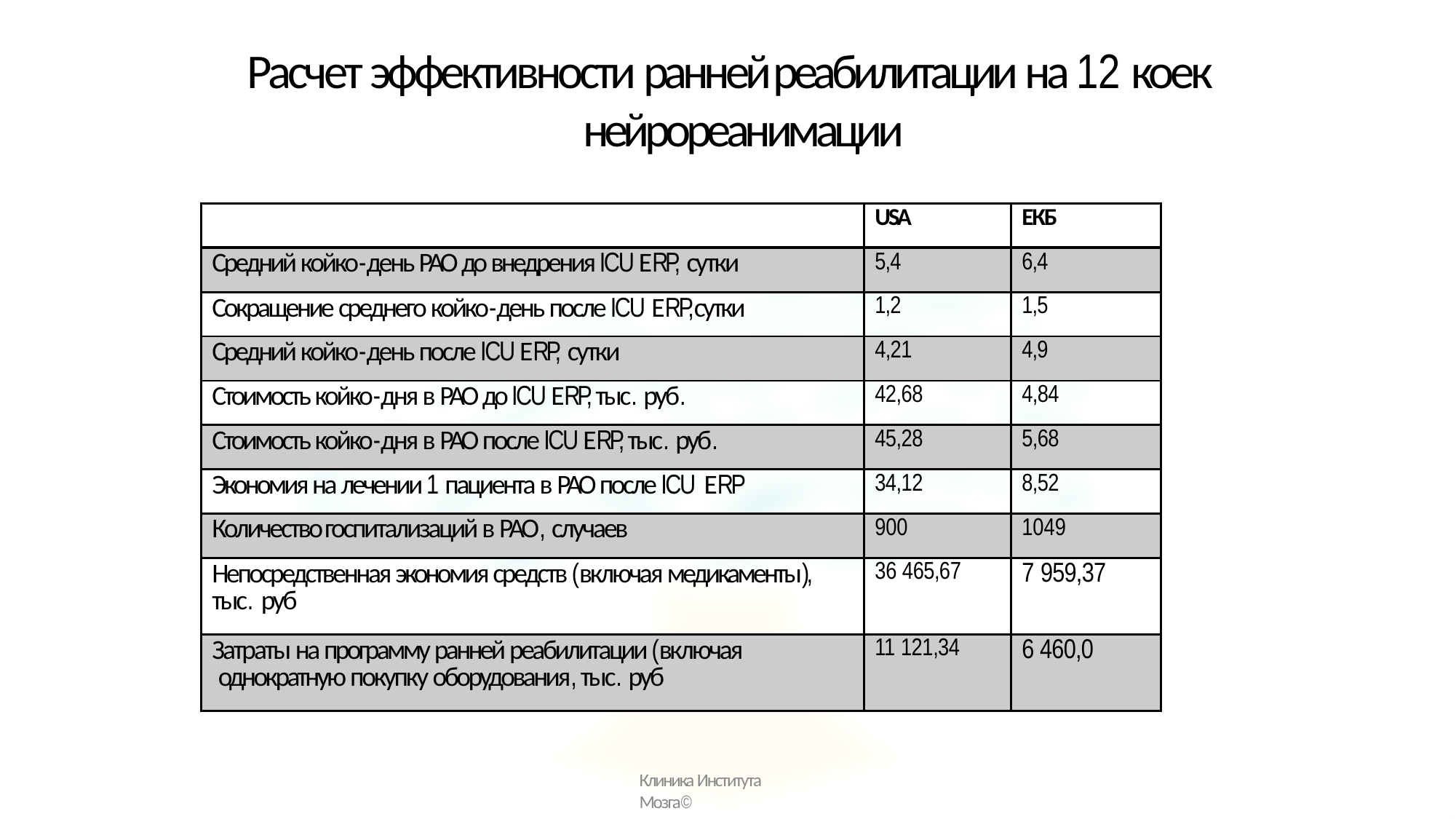

# Расчет эффективности ранней реабилитации на 12 коек  нейрореанимации
|  | USA | ЕКБ |
| --- | --- | --- |
| Средний койко-день РАО до внедрения ICU ЕRP, сутки | 5,4 | 6,4 |
| Сокращение среднего койко-день после ICU ЕRP,сутки | 1,2 | 1,5 |
| Средний койко-день после ICU ЕRP, сутки | 4,21 | 4,9 |
| Стоимость койко-дня в РАО до ICU ЕRP, тыс. руб. | 42,68 | 4,84 |
| Стоимость койко-дня в РАО после ICU ЕRP, тыс. руб. | 45,28 | 5,68 |
| Экономия на лечении 1 пациента в РАО после ICU ЕRP | 34,12 | 8,52 |
| Количество госпитализаций в РАО, случаев | 900 | 1049 |
| Непосредственная экономия средств (включая медикаменты), тыс. руб | 36 465,67 | 7 959,37 |
| Затраты на программу ранней реабилитации (включая однократную покупку оборудования, тыс. руб | 11 121,34 | 6 460,0 |
Клиника Института Мозга©